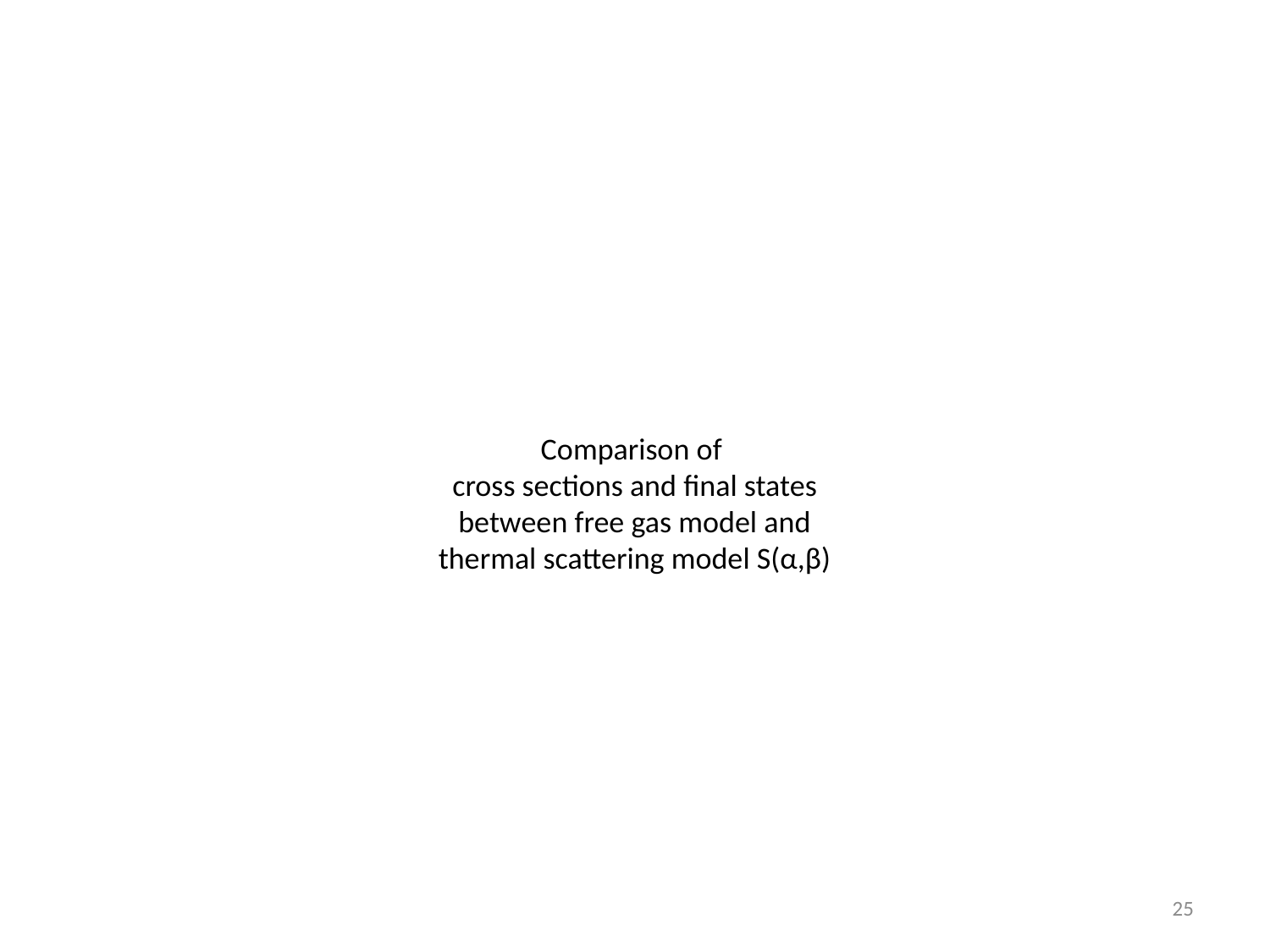

# Comparison of cross sections and final states between free gas model and thermal scattering model S(α,β)
25